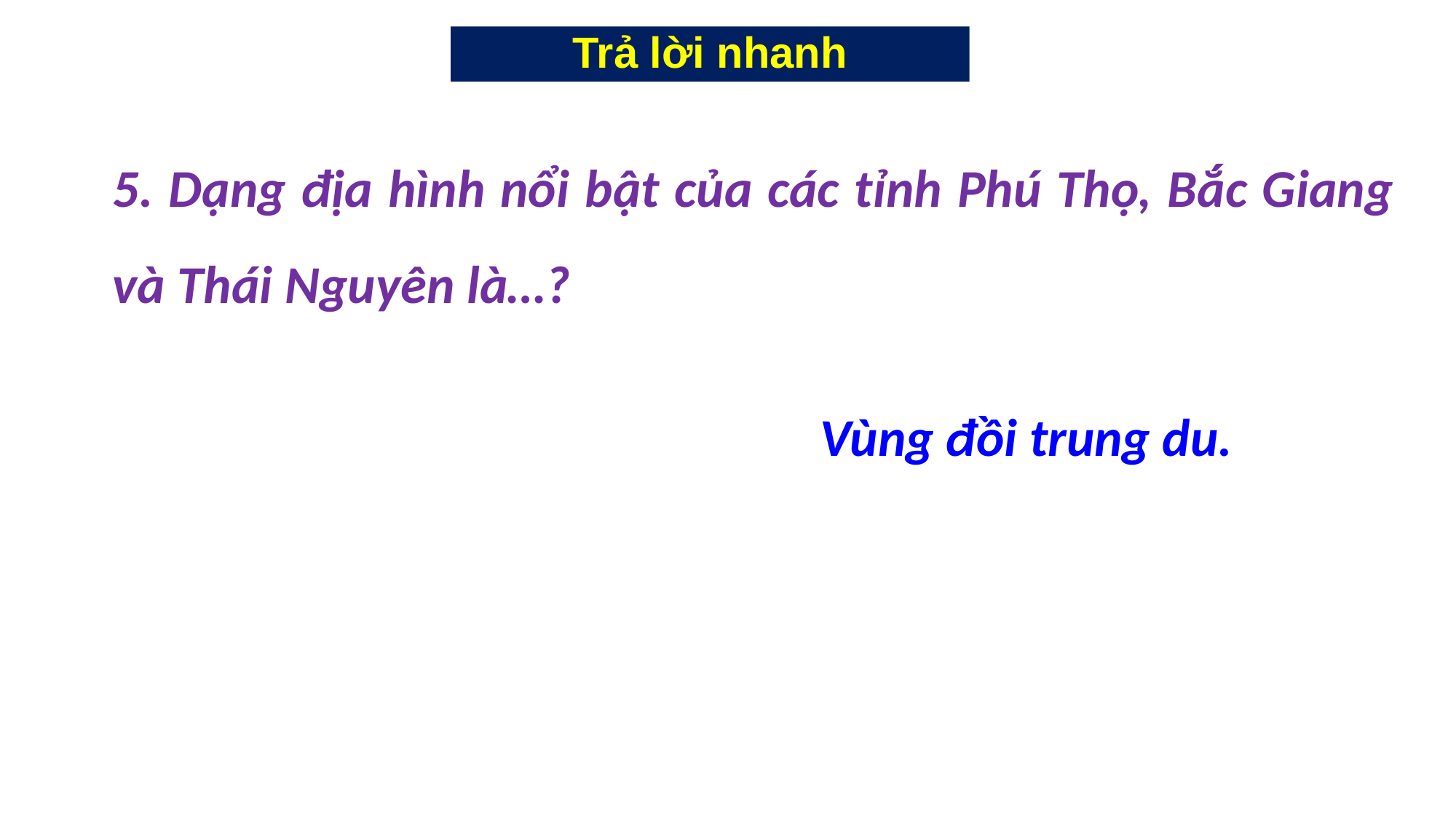

Trả lời nhanh
5. Dạng địa hình nổi bật của các tỉnh Phú Thọ, Bắc Giang và Thái Nguyên là…?
Vùng đồi trung du.